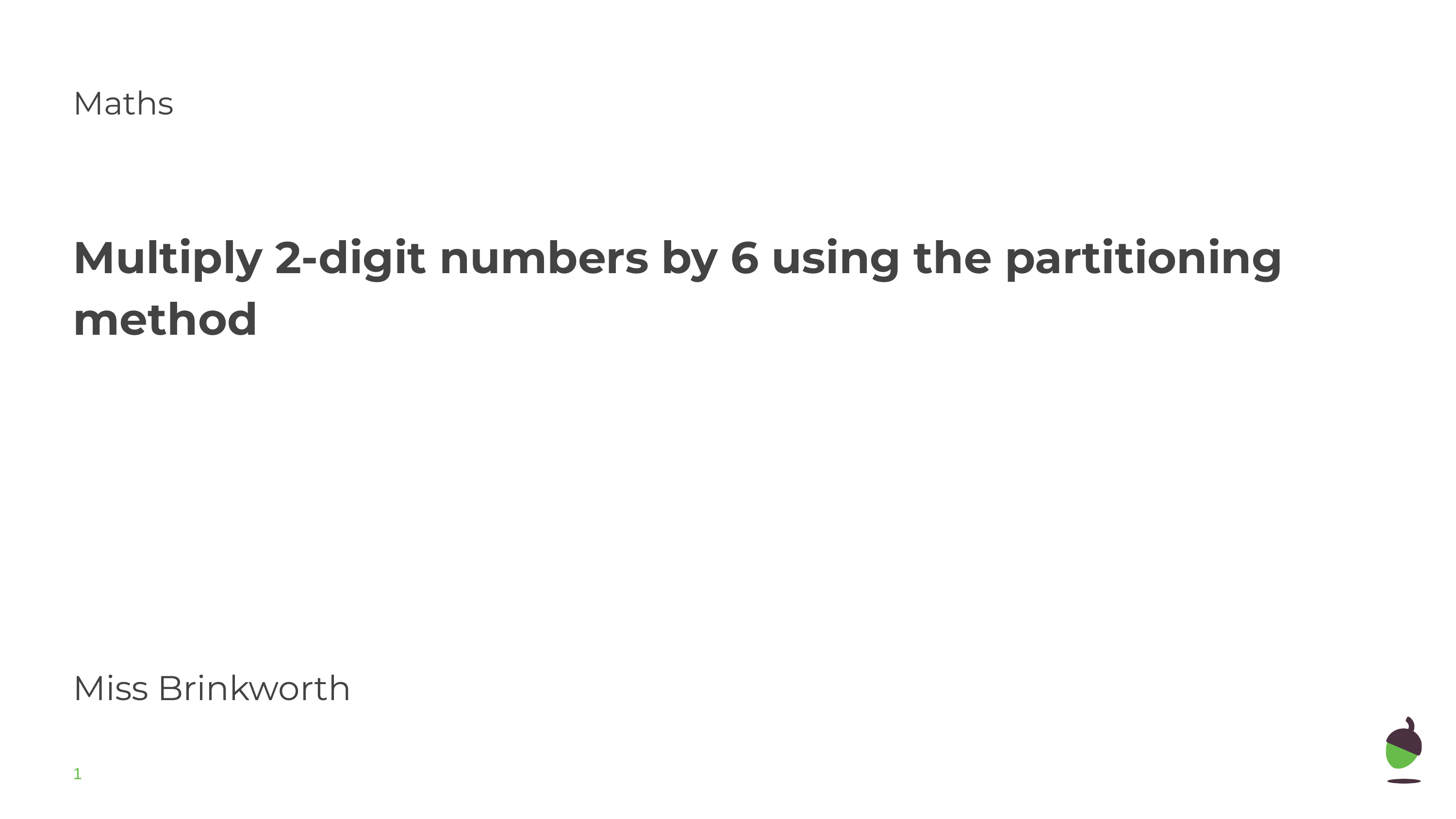

Maths

Multiply 2-digit numbers by 6 using the partitioning method

Miss Brinkworth
1